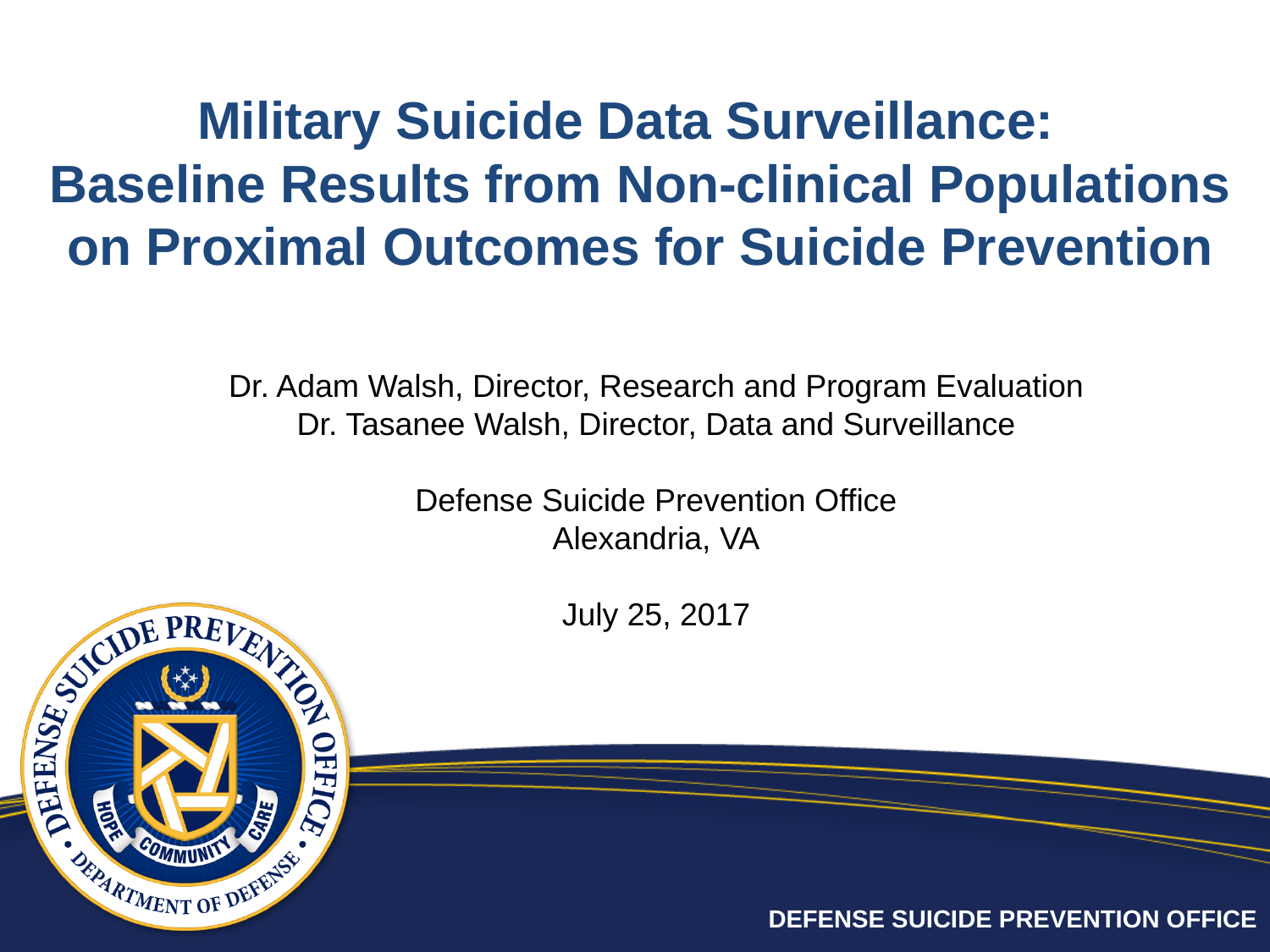

# Military Suicide Data Surveillance: Baseline Results from Non-clinical Populations on Proximal Outcomes for Suicide Prevention
Dr. Adam Walsh, Director, Research and Program Evaluation
Dr. Tasanee Walsh, Director, Data and Surveillance

Defense Suicide Prevention Office
Alexandria, VA

July 25, 2017